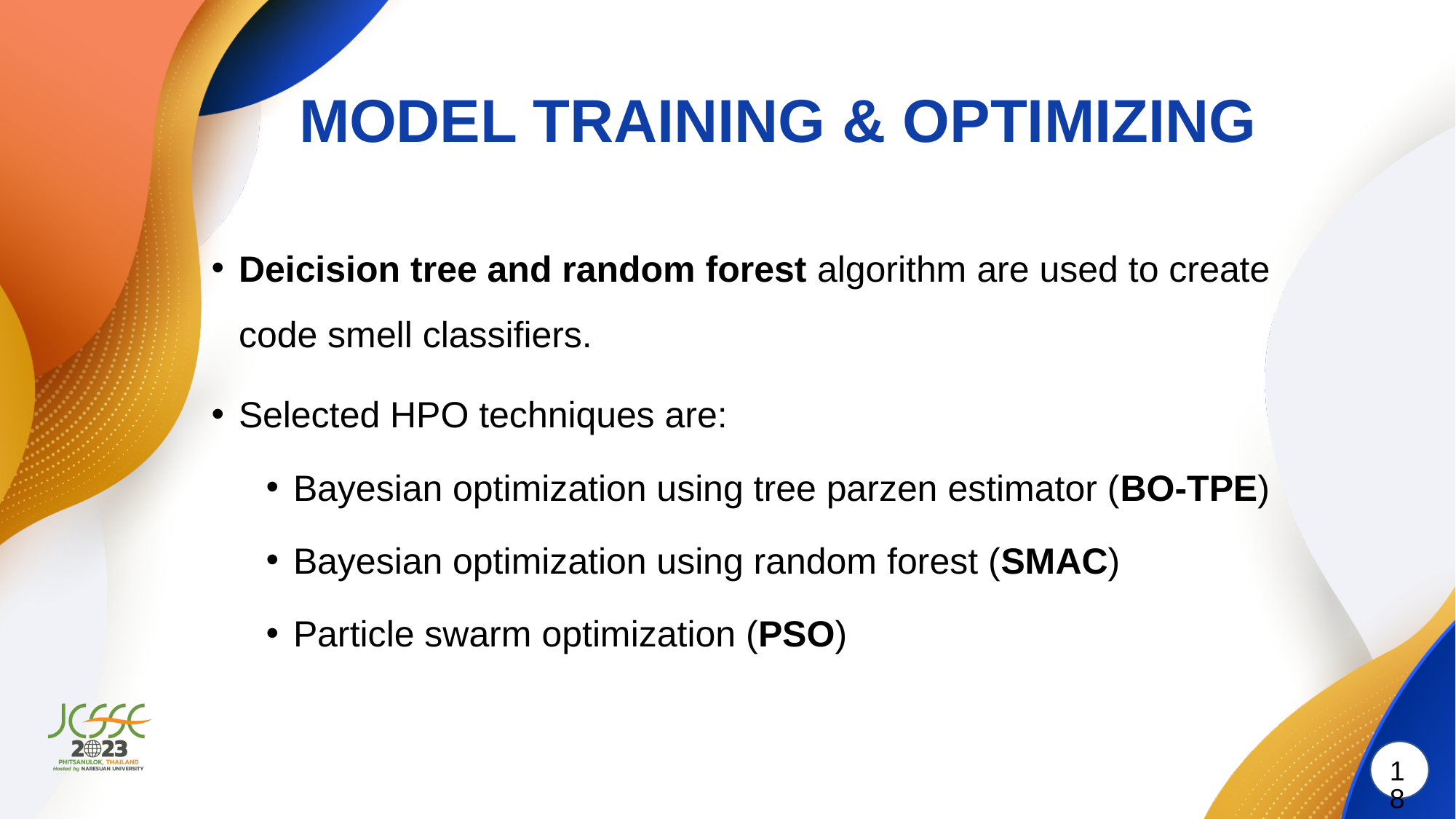

# MODEL TRAINING & OPTIMIZING
Deicision tree and random forest algorithm are used to create code smell classifiers.
Selected HPO techniques are:
Bayesian optimization using tree parzen estimator (BO-TPE)
Bayesian optimization using random forest (SMAC)
Particle swarm optimization (PSO)